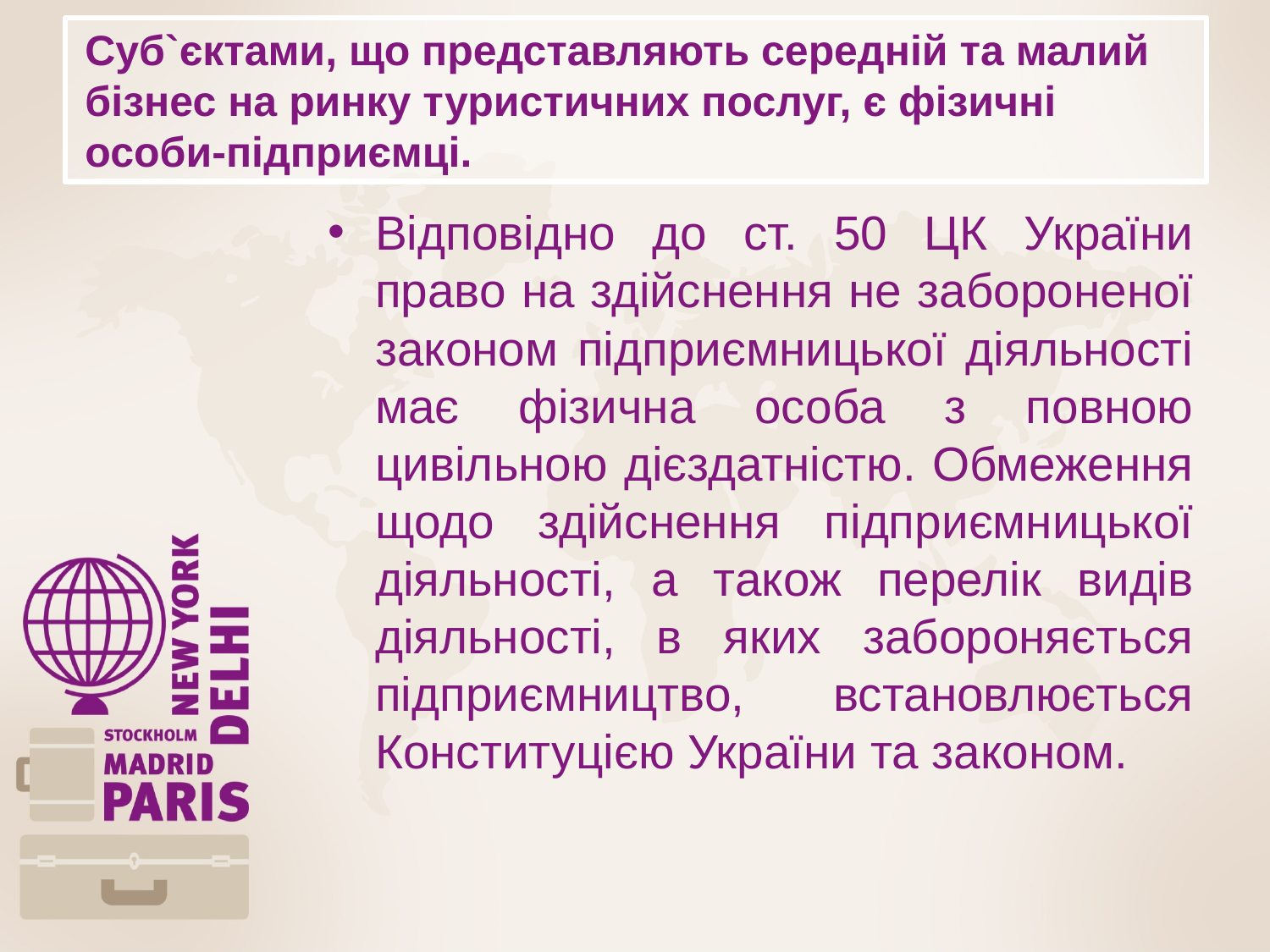

# Суб`єктами, що представляють середній та малий бізнес на ринку туристичних послуг, є фізичні особи-підприємці.
Відповідно до ст. 50 ЦК України право на здійснення не забороненої законом підприємницької діяльності має фізична особа з повною цивільною дієздатністю. Обмеження щодо здійснення підприємницької діяльності, а також перелік видів діяльності, в яких забороняється підприємництво, встановлюється Конституцією України та законом.